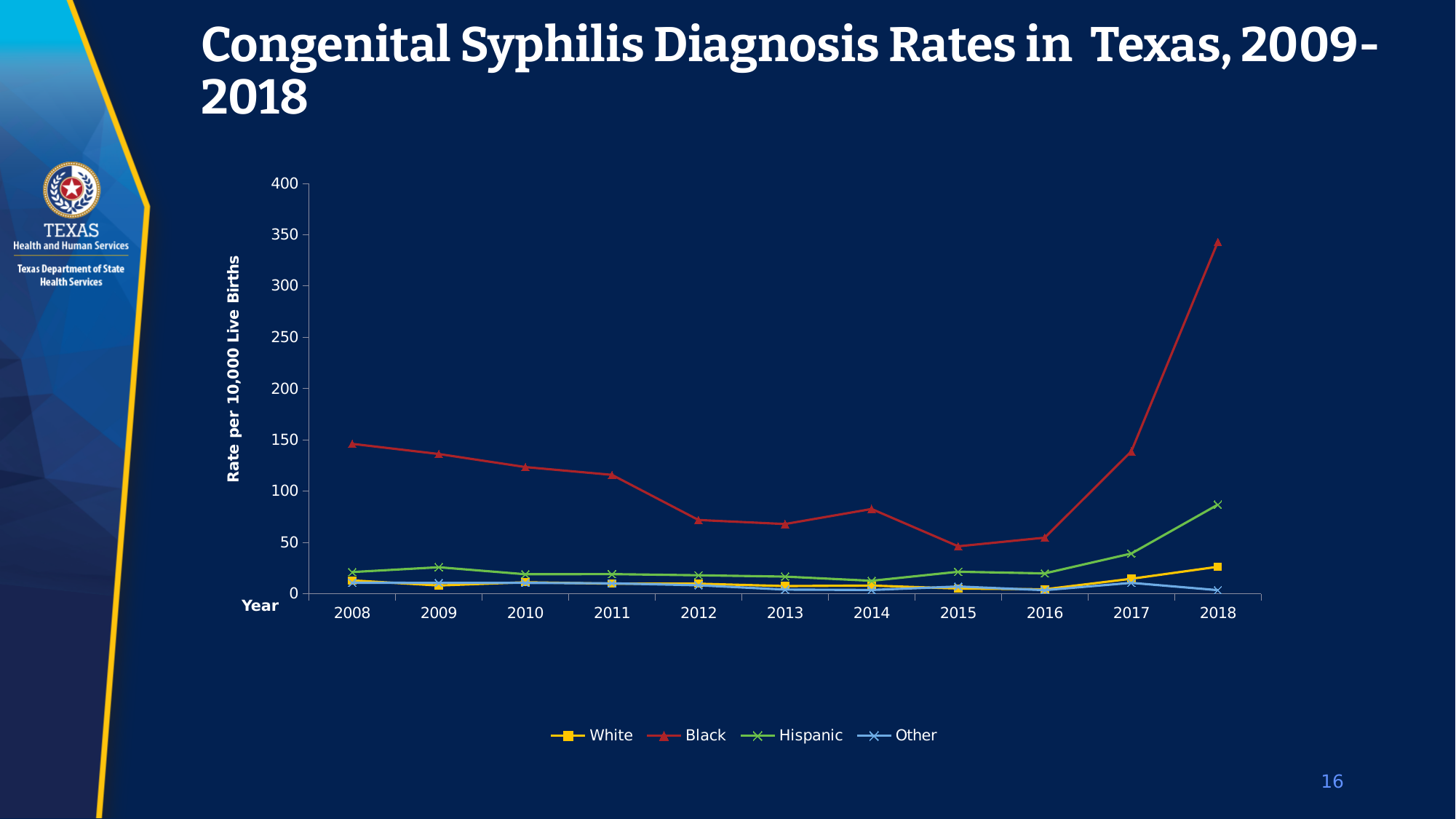

# Congenital Syphilis Diagnosis Rates in  Texas, 2009-2018

### Chart

| Category | White | Black | Hispanic | Other |
|---|---|---|---|---|
| 2008 | 13.043478260869565 | 146.19245036002619 | 21.200542339455193 | 10.760208748049712 |
| 2009 | 8.07297973682086 | 136.3116700378155 | 25.857910780262458 | 10.661549123087585 |
| 2010 | 11.24176540683949 | 123.54275702509041 | 19.049634881998095 | 10.629251700680271 |
| 2011 | 9.836264035592144 | 115.96892032935175 | 19.189332923960897 | 10.20304050607081 |
| 2012 | 9.827044025157234 | 71.92575406032483 | 18.047086489294795 | 8.266170696424881 |
| 2013 | 7.514333591325454 | 67.97480400598178 | 16.72475371451385 | 4.0744815222262964 |
| 2014 | 8.020591044645528 | 82.67159795496573 | 12.674605898972828 | 3.701647233018693 |
| 2015 | 5.122088641402574 | 46.30116805219404 | 21.45698136906008 | 7.0969802349100455 |
| 2016 | 4.390361692630778 | 54.719562243502054 | 19.88695834205568 | 3.5484901174550227 |
| 2017 | 14.634538975435927 | 138.90350415658213 | 39.25057567510991 | 10.64547035236507 |
| 2018 | 26.3421702 | 343.049563 | 86.8746075 | 3.54849012 |
Year
16